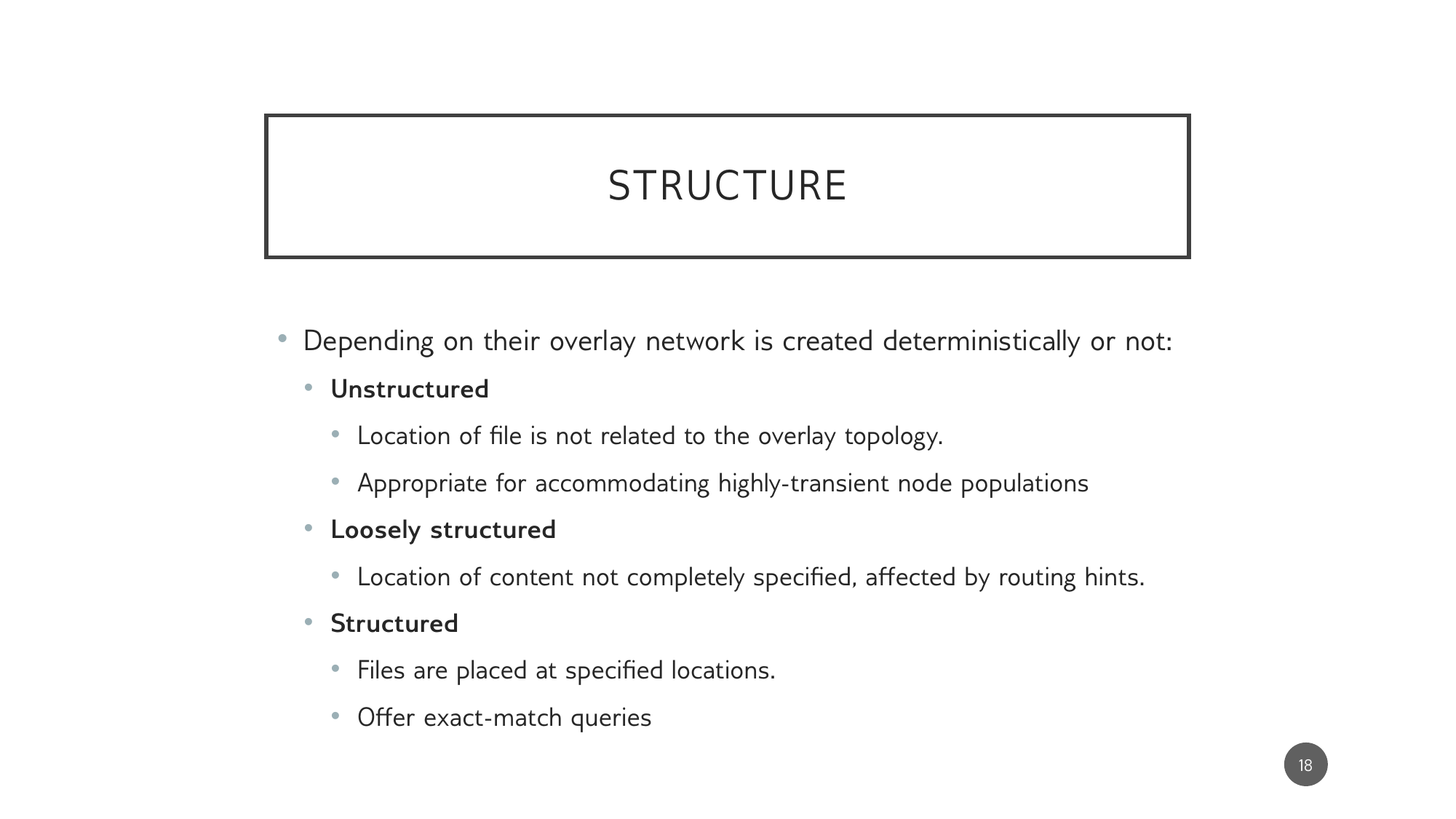

# Structure
Depending on their overlay network is created deterministically or not:
Unstructured
Location of file is not related to the overlay topology.
Appropriate for accommodating highly-transient node populations
Loosely structured
Location of content not completely specified, affected by routing hints.
Structured
Files are placed at specified locations.
Offer exact-match queries
18